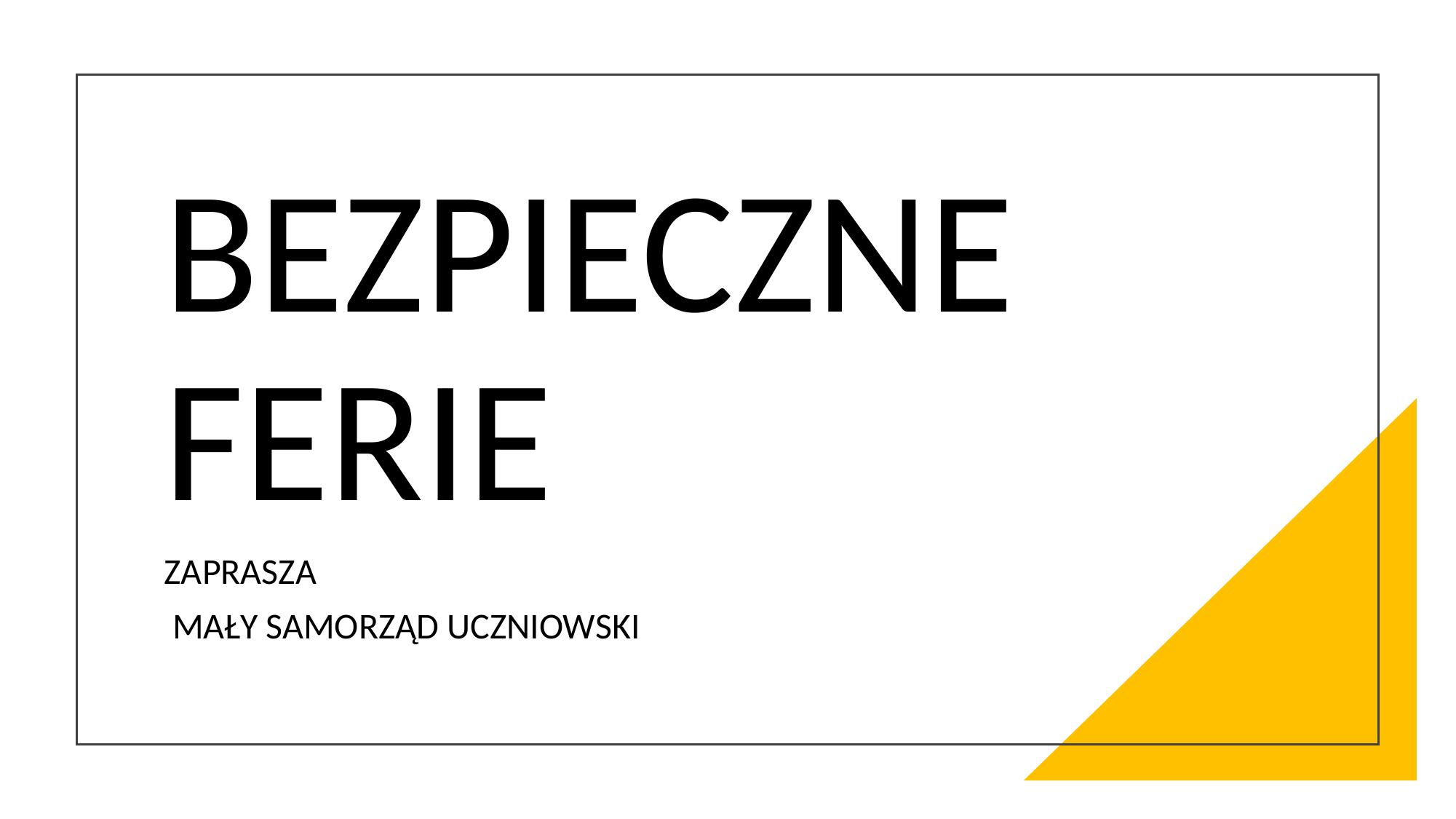

# BEZPIECZNE FERIE

ZAPRASZA
 MAŁY SAMORZĄD UCZNIOWSKI